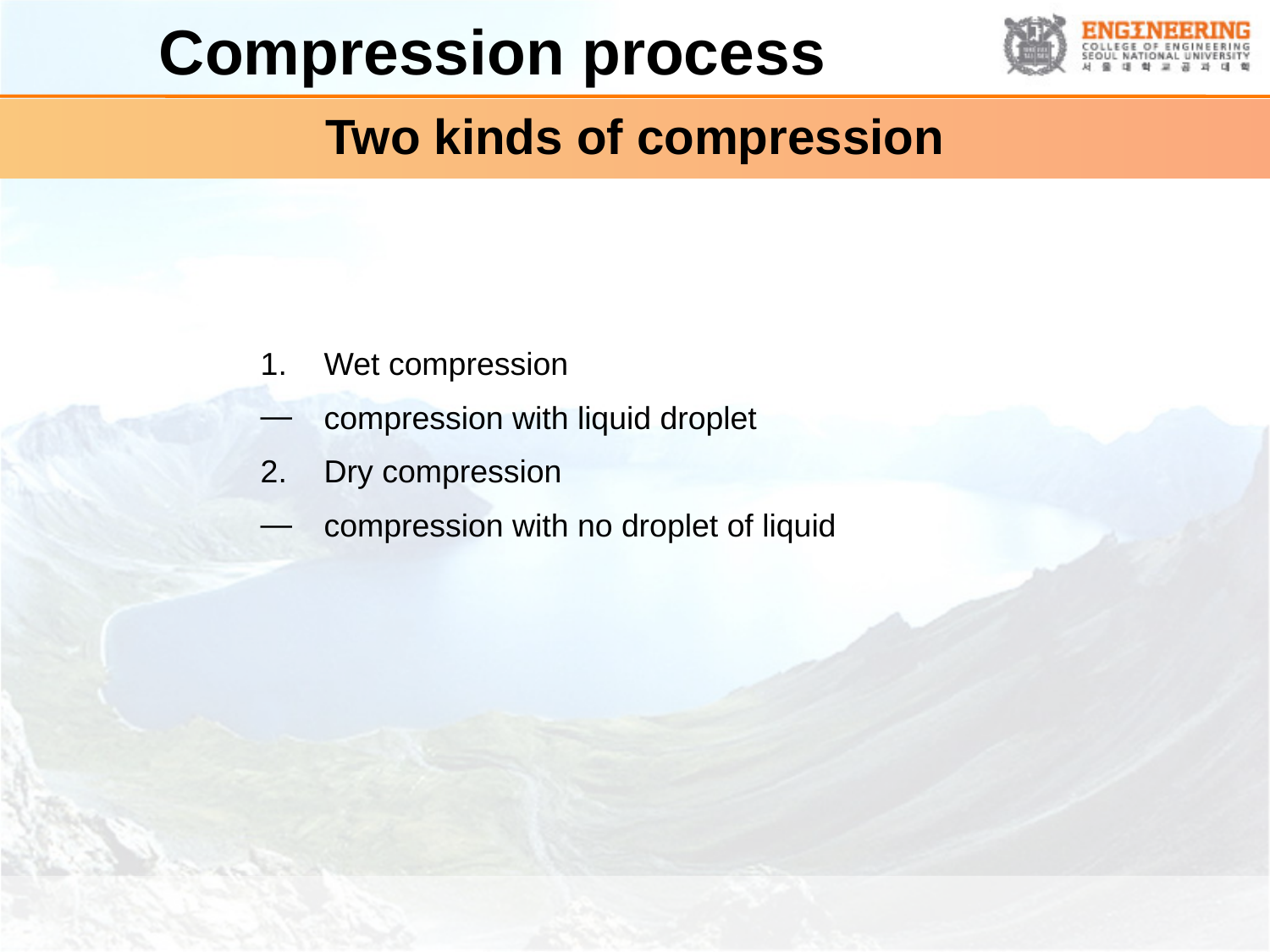

# Compression process
Two kinds of compression

Wet compression
compression with liquid droplet
Dry compression
compression with no droplet of liquid